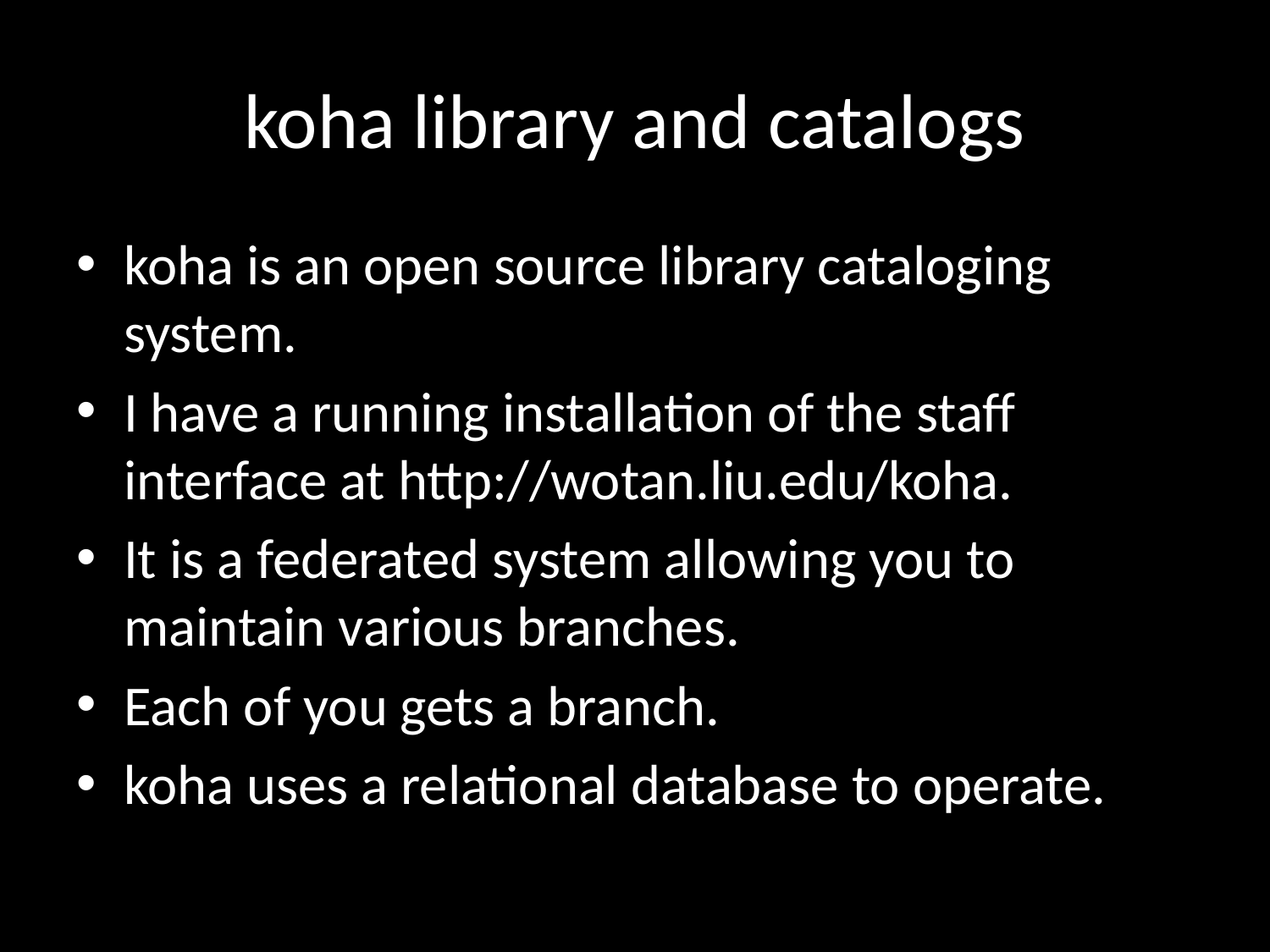

# koha library and catalogs
koha is an open source library cataloging system.
I have a running installation of the staff interface at http://wotan.liu.edu/koha.
It is a federated system allowing you to maintain various branches.
Each of you gets a branch.
koha uses a relational database to operate.